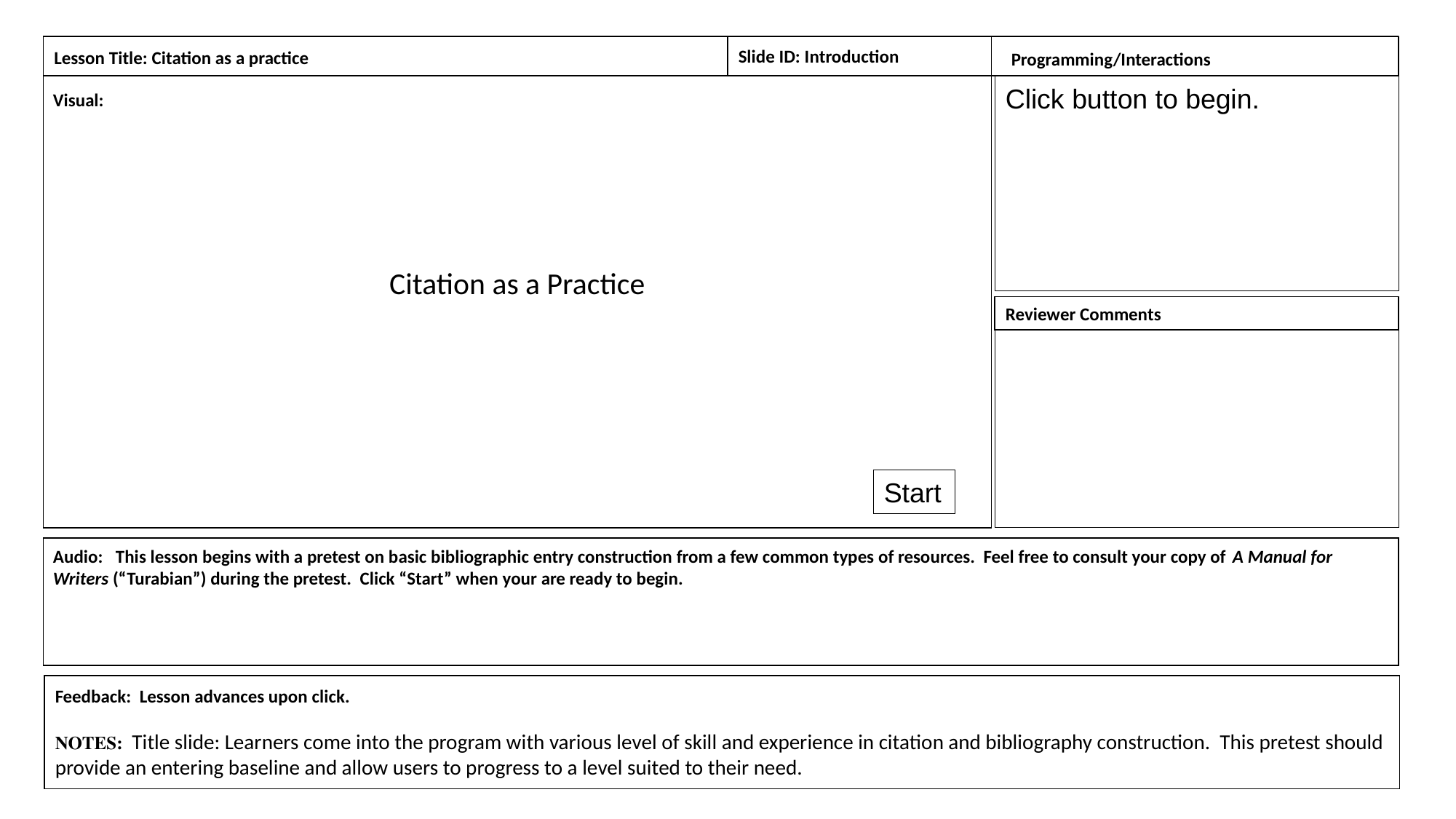

Citation as a Practice
Slide ID: Introduction
Lesson Title: Citation as a practice
Programming/Interactions
Click button to begin.
Visual:
Reviewer Comments

Start

Audio:   This lesson begins with a pretest on basic bibliographic entry construction from a few common types of resources.  Feel free to consult your copy of A Manual for Writers (“Turabian”) during the pretest.  Click “Start” when your are ready to begin.

Feedback:  Lesson advances upon click.

NOTES:  Title slide: Learners come into the program with various level of skill and experience in citation and bibliography construction.  This pretest should provide an entering baseline and allow users to progress to a level suited to their need.